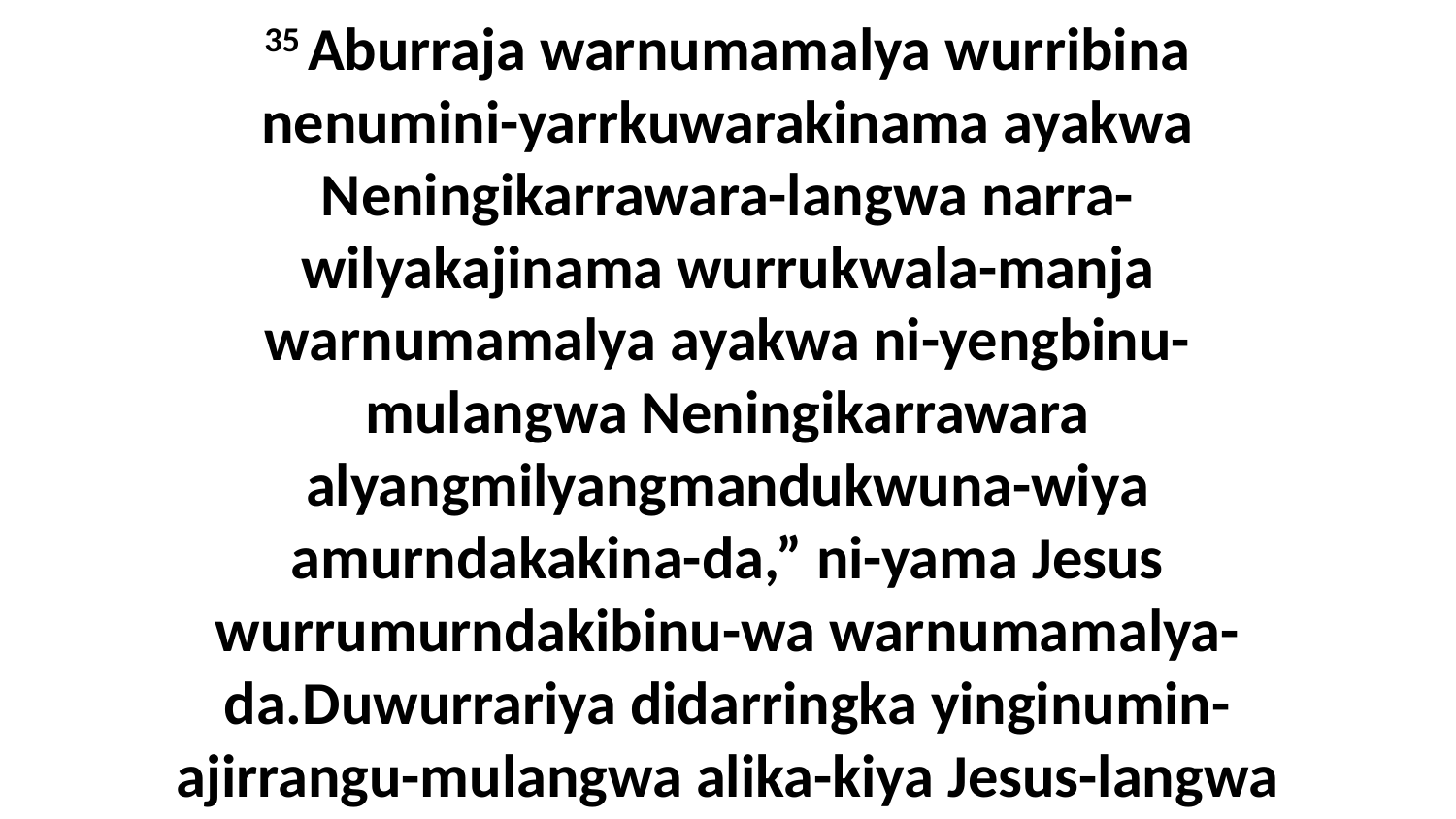

35 Aburraja warnumamalya wurribina nenumini-yarrkuwarakinama ayakwa Neningikarrawara-langwa narra-wilyakajinama wurrukwala-manja warnumamalya ayakwa ni-yengbinu-mulangwa Neningikarrawara alyangmilyangmandukwuna-wiya amurndakakina-da,” ni-yama Jesus wurrumurndakibinu-wa warnumamalya-da.Duwurrariya didarringka yinginumin-ajirrangu-mulangwa alika-kiya Jesus-langwa